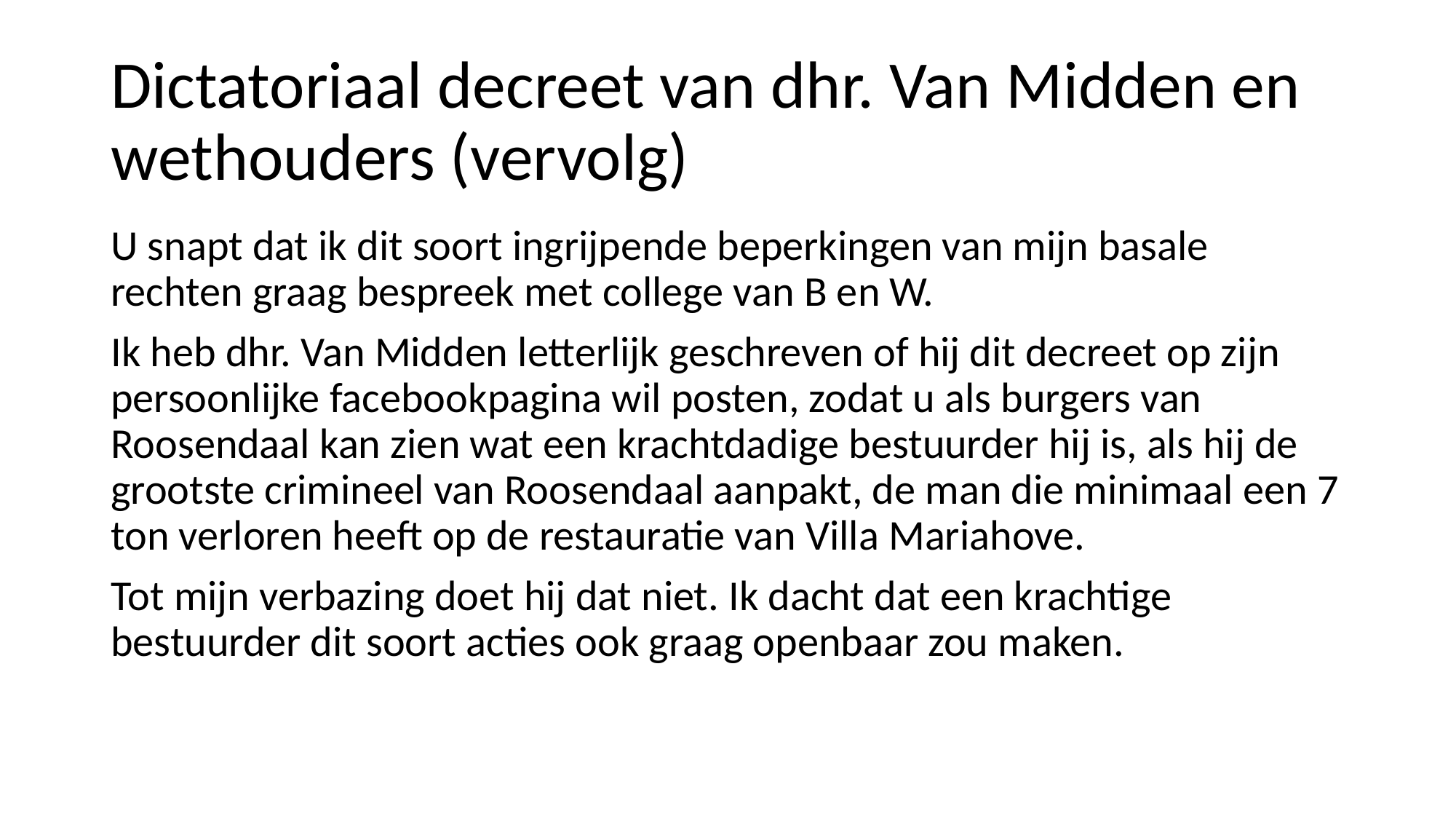

# Dictatoriaal decreet van dhr. Van Midden en wethouders (vervolg)
U snapt dat ik dit soort ingrijpende beperkingen van mijn basale rechten graag bespreek met college van B en W.
Ik heb dhr. Van Midden letterlijk geschreven of hij dit decreet op zijn persoonlijke facebookpagina wil posten, zodat u als burgers van Roosendaal kan zien wat een krachtdadige bestuurder hij is, als hij de grootste crimineel van Roosendaal aanpakt, de man die minimaal een 7 ton verloren heeft op de restauratie van Villa Mariahove.
Tot mijn verbazing doet hij dat niet. Ik dacht dat een krachtige bestuurder dit soort acties ook graag openbaar zou maken.